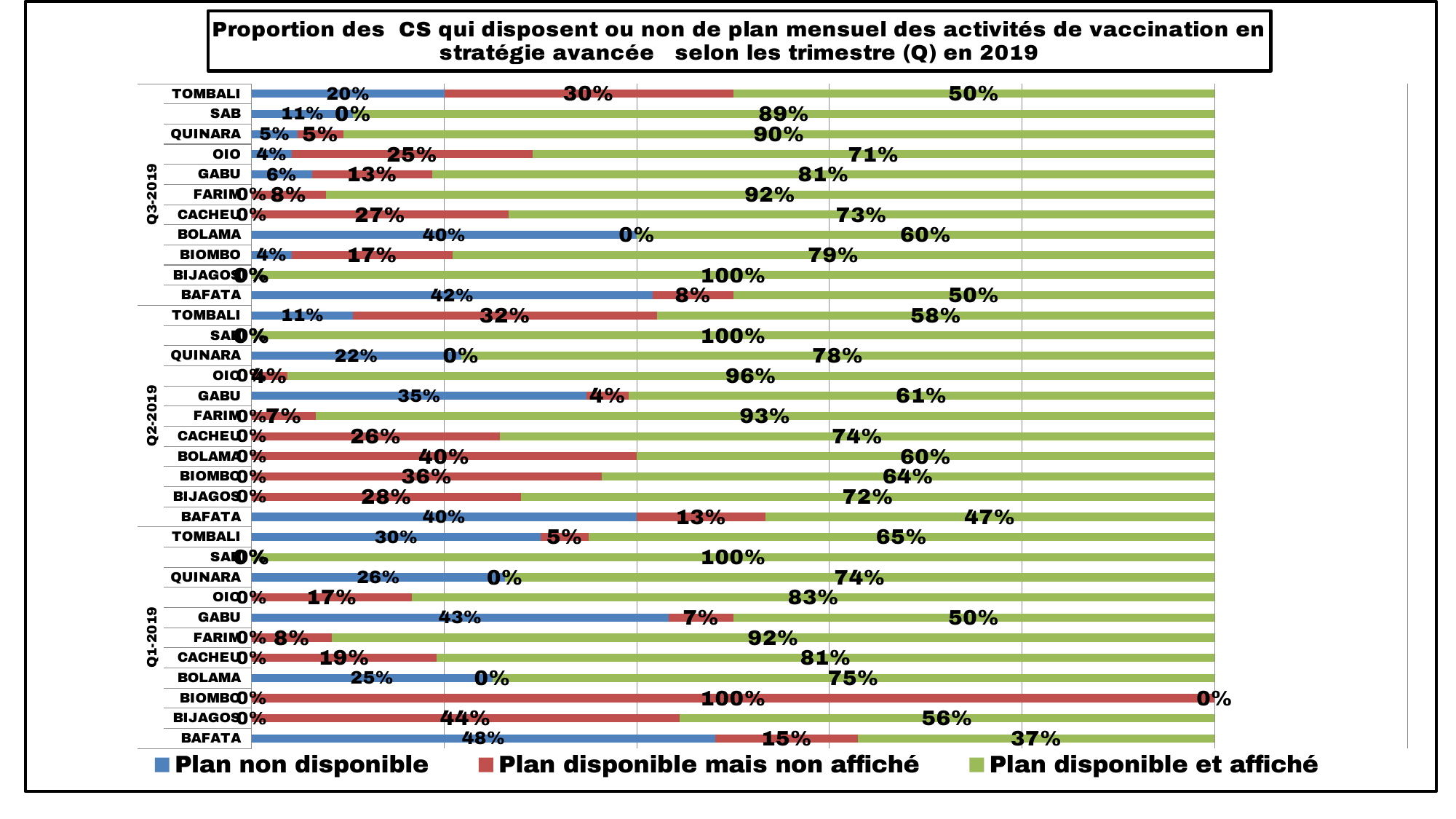

### Chart: Proportion des  CS qui disposent ou non de plan mensuel des activités de vaccination en stratégie avancée   selon les trimestre (Q) en 2019

| Category | Plan non disponible | Plan disponible mais non affiché | Plan disponible et affiché |
|---|---|---|---|
| BAFATA | 0.48148148148148145 | 0.14814814814814814 | 0.37037037037037035 |
| BIJAGOS | 0.0 | 0.4444444444444444 | 0.5555555555555556 |
| BIOMBO | 0.0 | 1.0 | 0.0 |
| BOLAMA | 0.25 | 0.0 | 0.75 |
| CACHEU | 0.0 | 0.19230769230769232 | 0.8076923076923077 |
| FARIM | 0.0 | 0.08333333333333333 | 0.9166666666666666 |
| GABU | 0.43333333333333335 | 0.06666666666666667 | 0.5 |
| OIO | 0.0 | 0.16666666666666666 | 0.8333333333333334 |
| QUINARA | 0.2631578947368421 | 0.0 | 0.7368421052631579 |
| SAB | 0.0 | 0.0 | 1.0 |
| TOMBALI | 0.3 | 0.05 | 0.65 |
| BAFATA | 0.4 | 0.13333333333333333 | 0.4666666666666667 |
| BIJAGOS | 0.0 | 0.28 | 0.72 |
| BIOMBO | 0.0 | 0.36363636363636365 | 0.6363636363636364 |
| BOLAMA | 0.0 | 0.4 | 0.6 |
| CACHEU | 0.0 | 0.25806451612903225 | 0.7419354838709677 |
| FARIM | 0.0 | 0.06666666666666667 | 0.9333333333333333 |
| GABU | 0.34782608695652173 | 0.043478260869565216 | 0.6086956521739131 |
| OIO | 0.0 | 0.037037037037037035 | 0.9629629629629629 |
| QUINARA | 0.21739130434782608 | 0.0 | 0.782608695652174 |
| SAB | 0.0 | 0.0 | 1.0 |
| TOMBALI | 0.10526315789473684 | 0.3157894736842105 | 0.5789473684210527 |
| BAFATA | 0.4166666666666667 | 0.08333333333333333 | 0.5 |
| BIJAGOS | 0.0 | 0.0 | 1.0 |
| BIOMBO | 0.041666666666666664 | 0.16666666666666666 | 0.7916666666666666 |
| BOLAMA | 0.4 | 0.0 | 0.6 |
| CACHEU | 0.0 | 0.26666666666666666 | 0.7333333333333333 |
| FARIM | 0.0 | 0.07692307692307693 | 0.9230769230769231 |
| GABU | 0.0625 | 0.125 | 0.8125 |
| OIO | 0.041666666666666664 | 0.25 | 0.7083333333333334 |
| QUINARA | 0.047619047619047616 | 0.047619047619047616 | 0.9047619047619048 |
| SAB | 0.10526315789473684 | 0.0 | 0.8947368421052632 |
| TOMBALI | 0.2 | 0.3 | 0.5 |